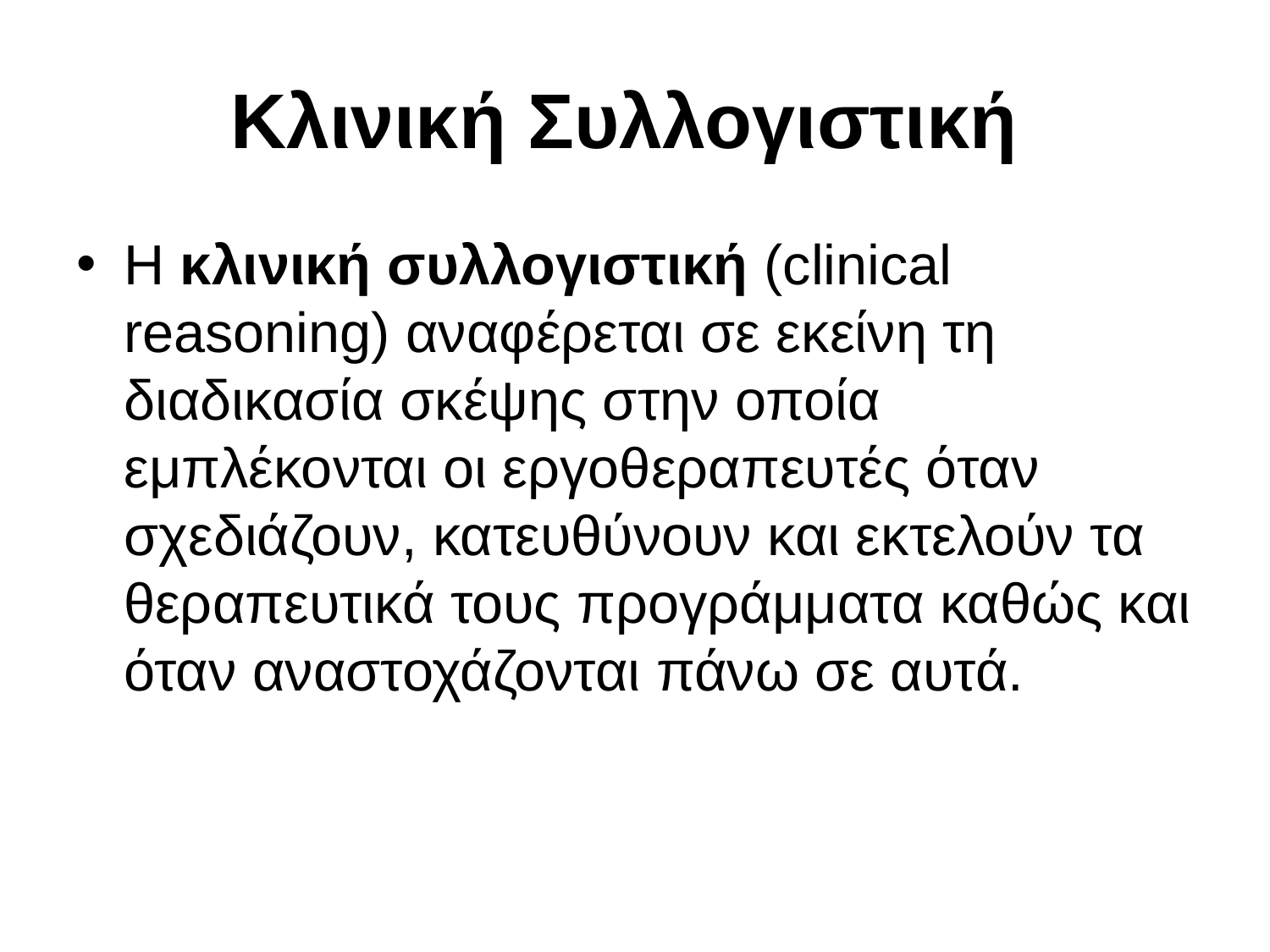

# Κλινική Συλλογιστική
Η κλινική συλλογιστική (clinical reasoning) αναφέρεται σε εκείνη τη διαδικασία σκέψης στην οποία εμπλέκονται οι εργοθεραπευτές όταν σχεδιάζουν, κατευθύνουν και εκτελούν τα θεραπευτικά τους προγράμματα καθώς και όταν αναστοχάζονται πάνω σε αυτά.